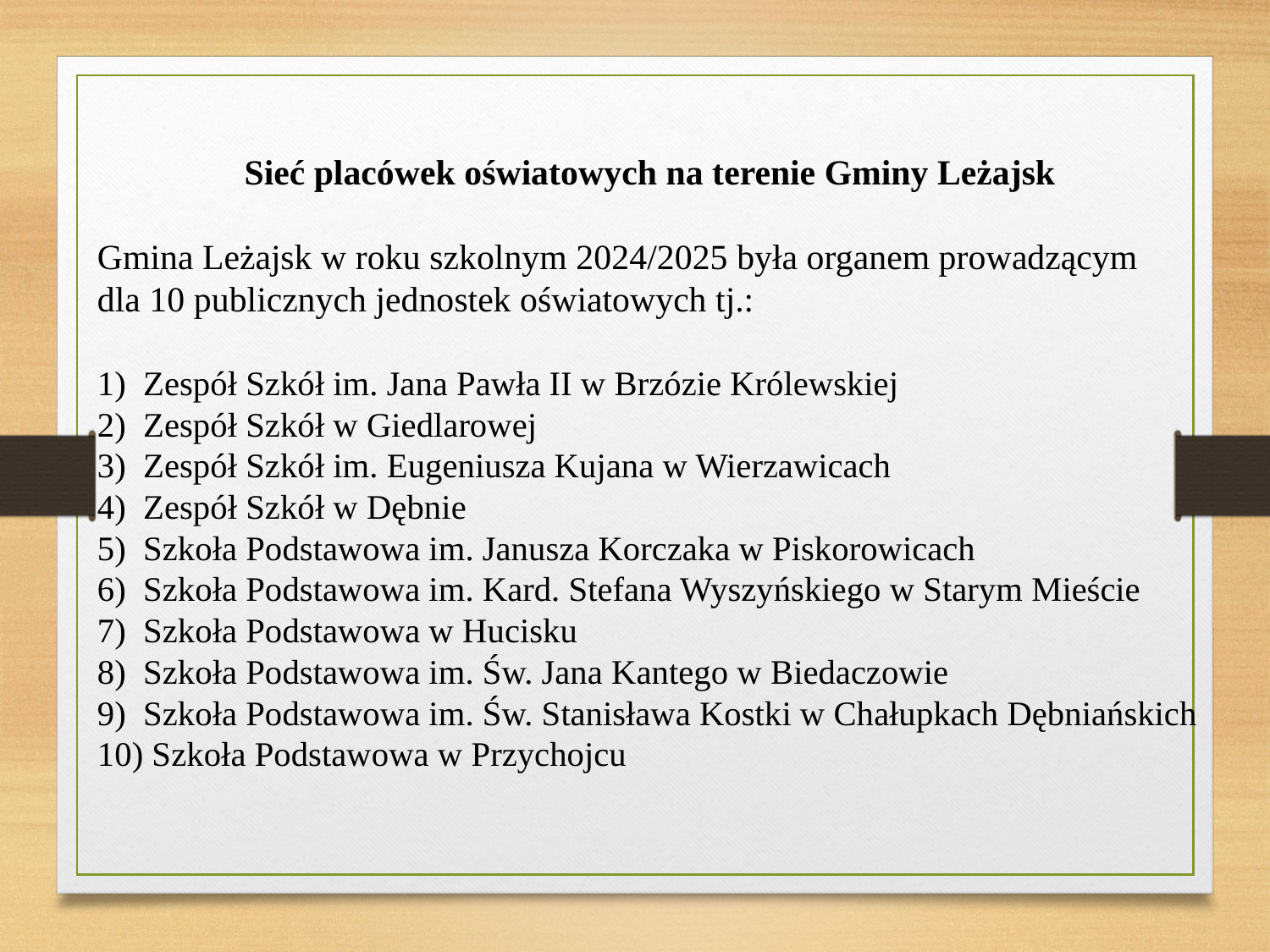

Sieć placówek oświatowych na terenie Gminy Leżajsk

Gmina Leżajsk w roku szkolnym 2024/2025 była organem prowadzącym
dla 10 publicznych jednostek oświatowych tj.:

1)  Zespół Szkół im. Jana Pawła II w Brzózie Królewskiej
2)  Zespół Szkół w Giedlarowej
3)  Zespół Szkół im. Eugeniusza Kujana w Wierzawicach
4)  Zespół Szkół w Dębnie
5)  Szkoła Podstawowa im. Janusza Korczaka w Piskorowicach
6)  Szkoła Podstawowa im. Kard. Stefana Wyszyńskiego w Starym Mieście
7)  Szkoła Podstawowa w Hucisku
8)  Szkoła Podstawowa im. Św. Jana Kantego w Biedaczowie
9)  Szkoła Podstawowa im. Św. Stanisława Kostki w Chałupkach Dębniańskich
10) Szkoła Podstawowa w Przychojcu